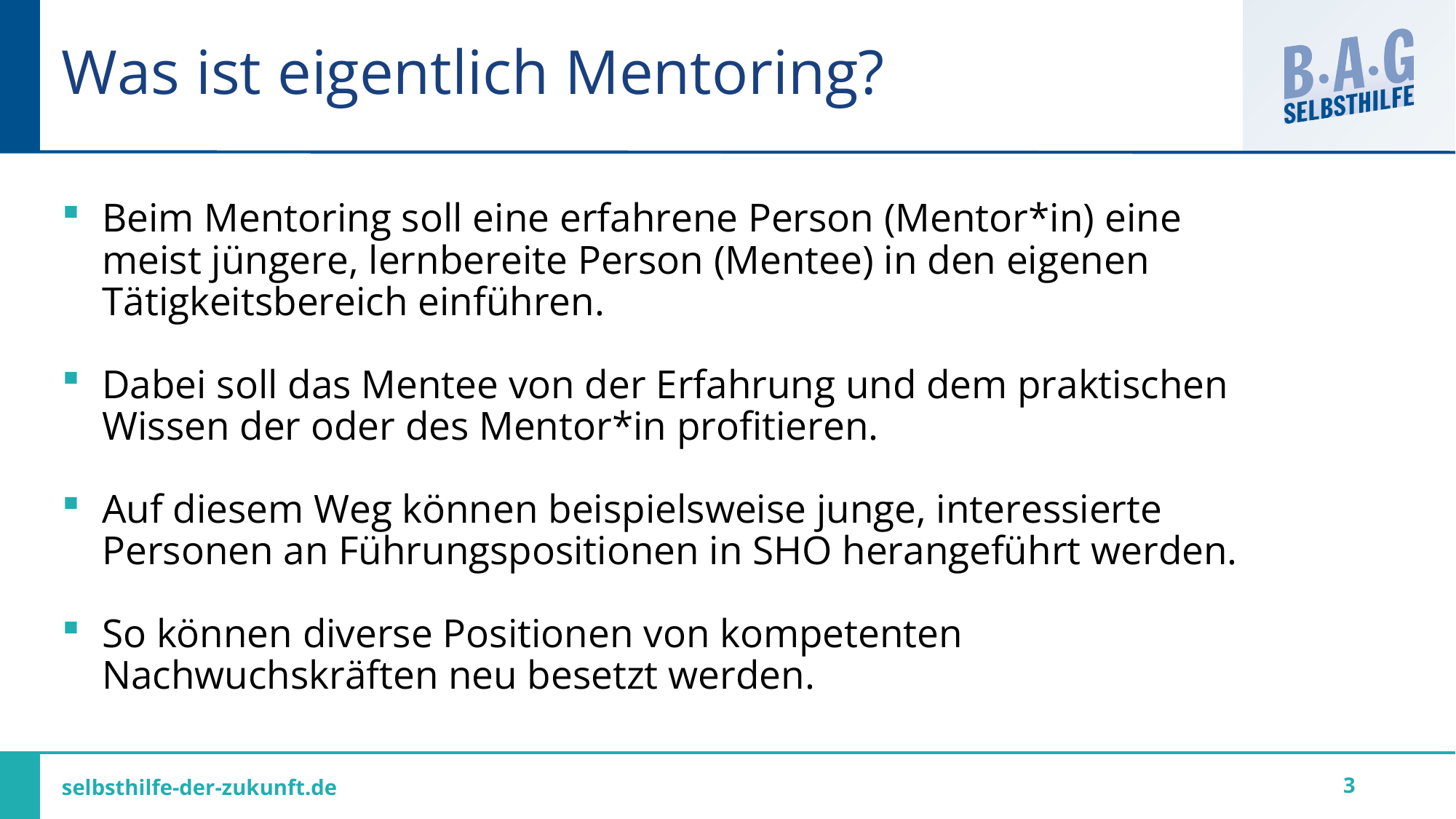

# Was ist eigentlich Mentoring?
Beim Mentoring soll eine erfahrene Person (Mentor*in) eine meist jüngere, lernbereite Person (Mentee) in den eigenen Tätigkeitsbereich einführen.
Dabei soll das Mentee von der Erfahrung und dem praktischen Wissen der oder des Mentor*in profitieren.
Auf diesem Weg können beispielsweise junge, interessierte Personen an Führungspositionen in SHO herangeführt werden.
So können diverse Positionen von kompetenten Nachwuchskräften neu besetzt werden.
3
selbsthilfe-der-zukunft.de